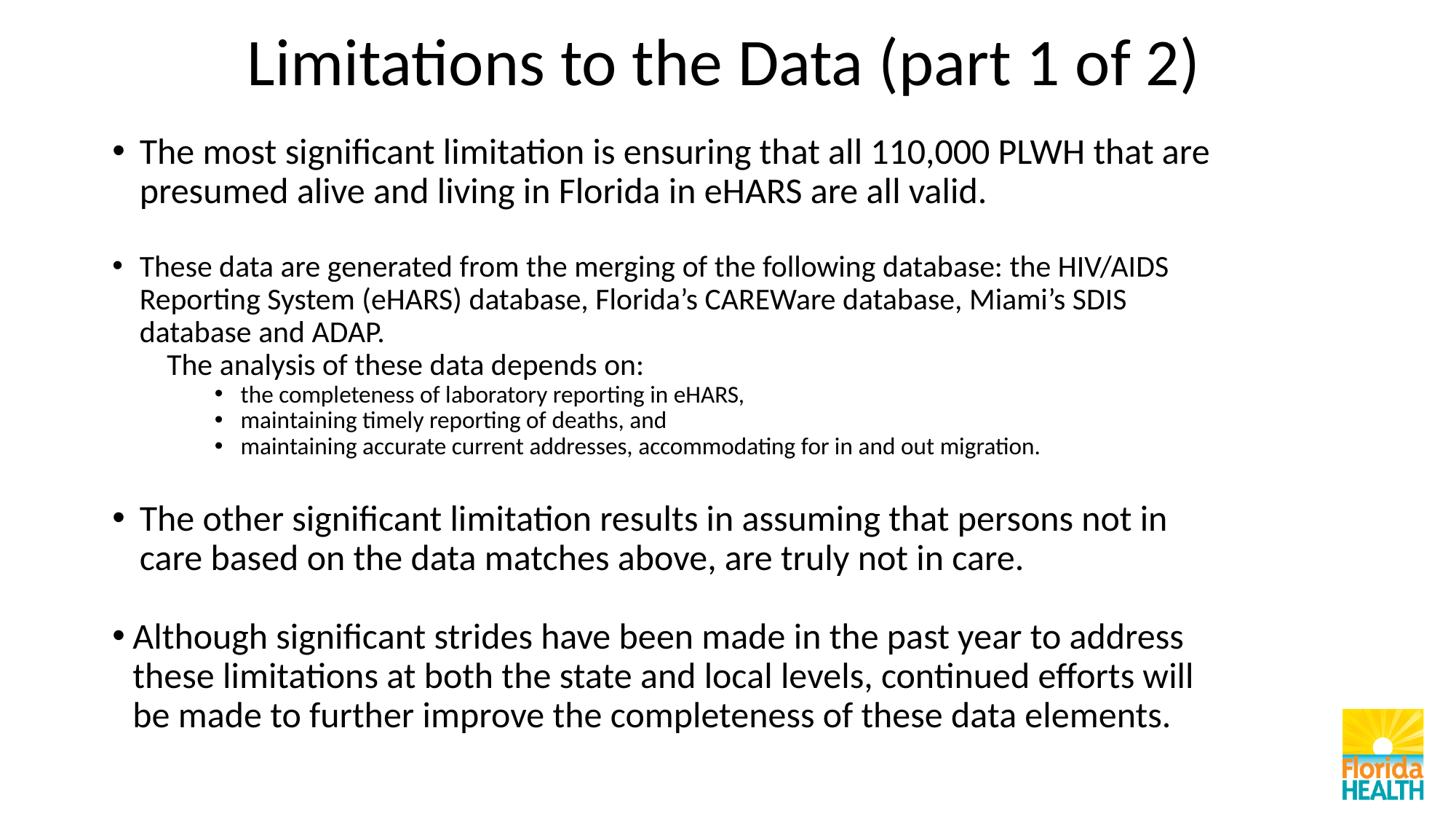

# Limitations to the Data (part 1 of 2)
The most significant limitation is ensuring that all 110,000 PLWH that are presumed alive and living in Florida in eHARS are all valid.

These data are generated from the merging of the following database: the HIV/AIDS Reporting System (eHARS) database, Florida’s CAREWare database, Miami’s SDIS database and ADAP.
The analysis of these data depends on:
 the completeness of laboratory reporting in eHARS,
 maintaining timely reporting of deaths, and
 maintaining accurate current addresses, accommodating for in and out migration.

The other significant limitation results in assuming that persons not in care based on the data matches above, are truly not in care.

Although significant strides have been made in the past year to address these limitations at both the state and local levels, continued efforts will be made to further improve the completeness of these data elements.